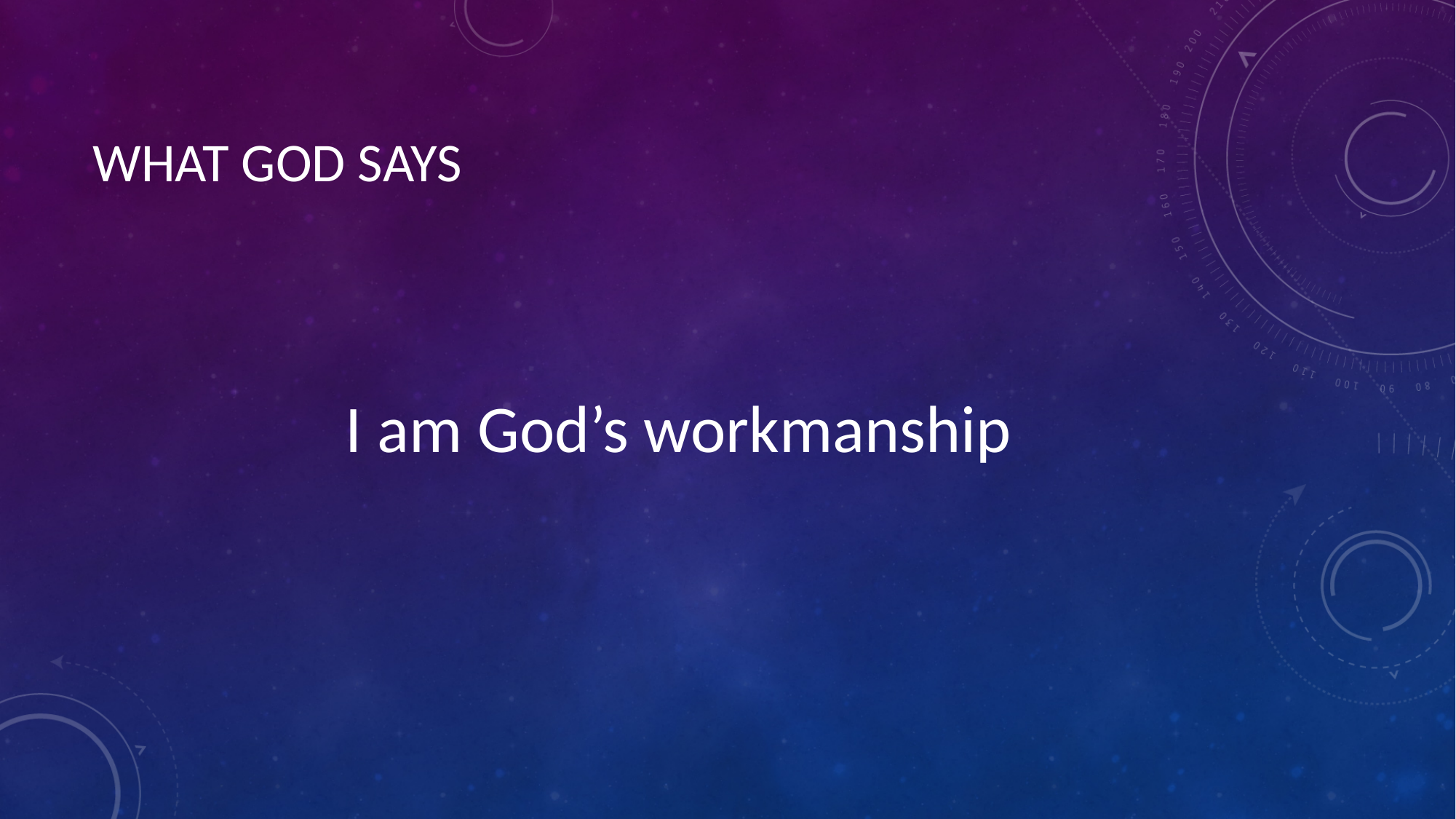

# What god says
I am God’s workmanship